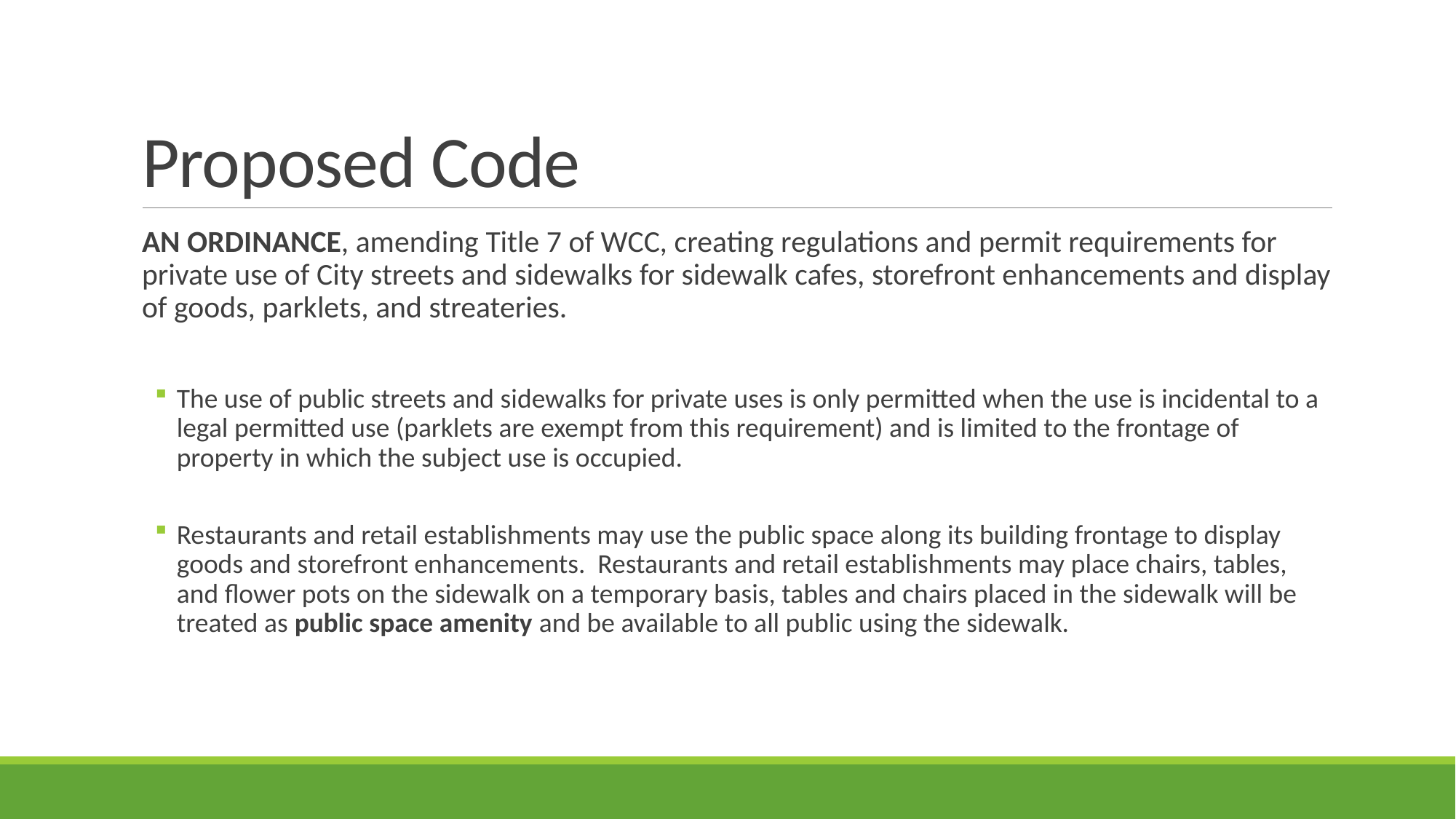

# Proposed Code
AN ORDINANCE, amending Title 7 of WCC, creating regulations and permit requirements for private use of City streets and sidewalks for sidewalk cafes, storefront enhancements and display of goods, parklets, and streateries.

The use of public streets and sidewalks for private uses is only permitted when the use is incidental to a legal permitted use (parklets are exempt from this requirement) and is limited to the frontage of property in which the subject use is occupied.

Restaurants and retail establishments may use the public space along its building frontage to display goods and storefront enhancements.  Restaurants and retail establishments may place chairs, tables, and flower pots on the sidewalk on a temporary basis, tables and chairs placed in the sidewalk will be treated as public space amenity and be available to all public using the sidewalk.